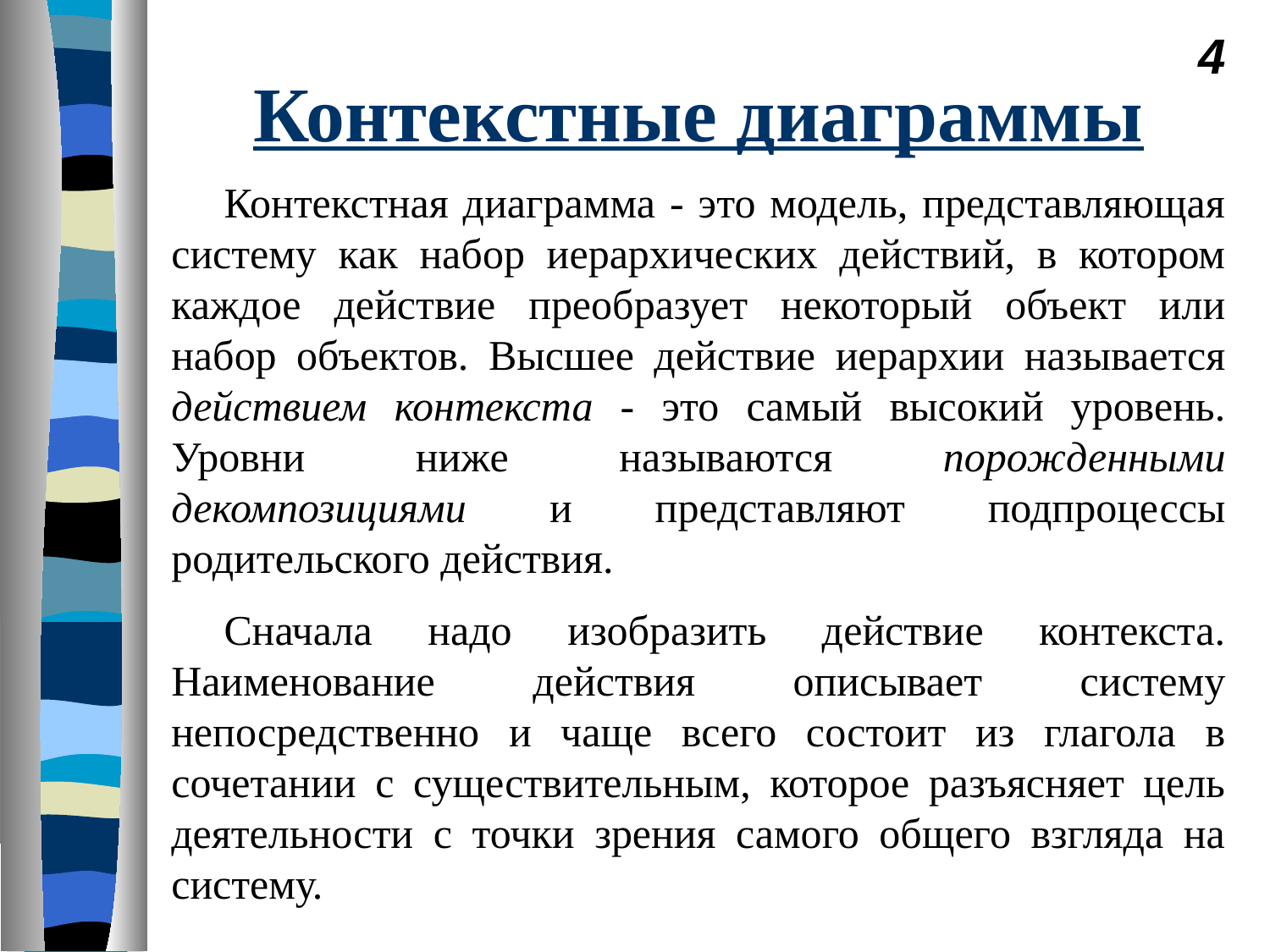

4
# Контекстные диаграммы
Контекстная диаграмма - это модель, представляющая систему как набор иерархических действий, в котором каждое действие преобразует некоторый объект или набор объектов. Высшее действие иерархии называется действием контекста - это самый высокий уровень. Уровни ниже называются порожденными декомпозициями и представляют подпроцессы родительского действия.
Сначала надо изобразить действие контекста. Наименование действия описывает систему непосредственно и чаще всего состоит из глагола в сочетании с существительным, которое разъясняет цель деятельности с точки зрения самого общего взгляда на систему.